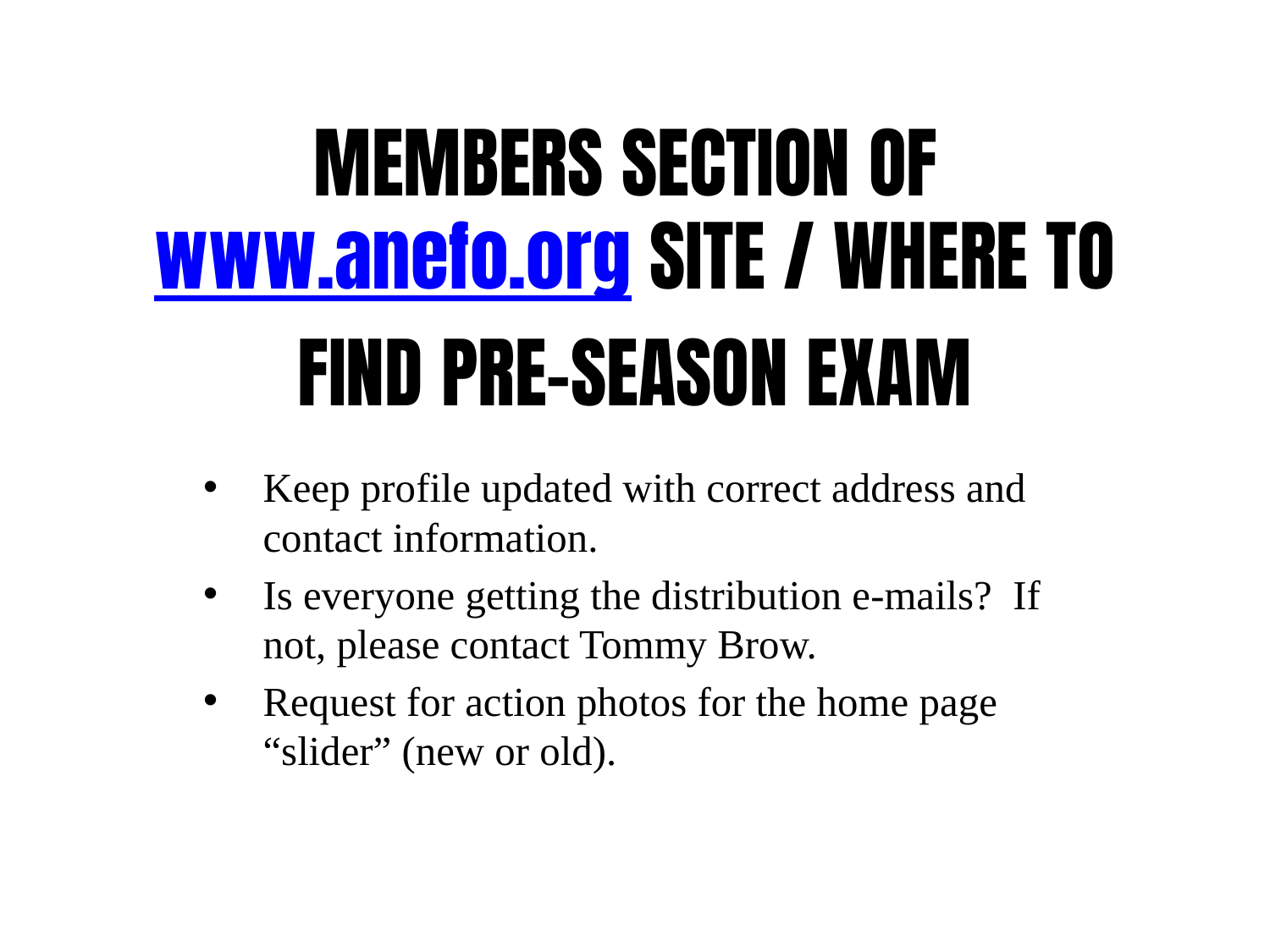

# MEMBERS SECTION OF www.anefo.org SITE / WHERE TO FIND PRE-SEASON EXAM
Keep profile updated with correct address and contact information.
Is everyone getting the distribution e-mails?  If not, please contact Tommy Brow.
Request for action photos for the home page “slider” (new or old).